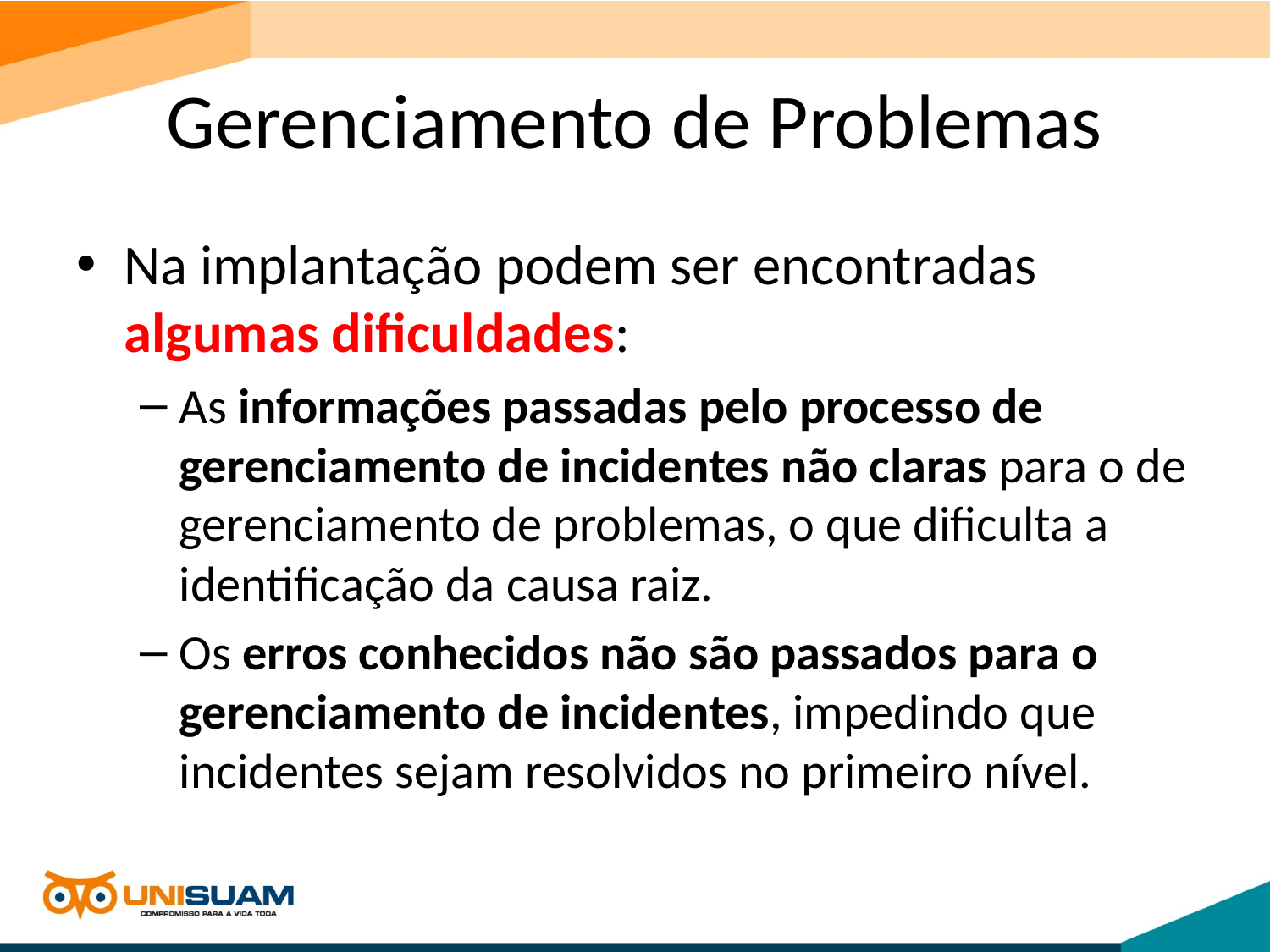

# Gerenciamento de Problemas
Na implantação podem ser encontradas algumas dificuldades:
As informações passadas pelo processo de gerenciamento de incidentes não claras para o de gerenciamento de problemas, o que dificulta a identificação da causa raiz.
Os erros conhecidos não são passados para o gerenciamento de incidentes, impedindo que incidentes sejam resolvidos no primeiro nível.